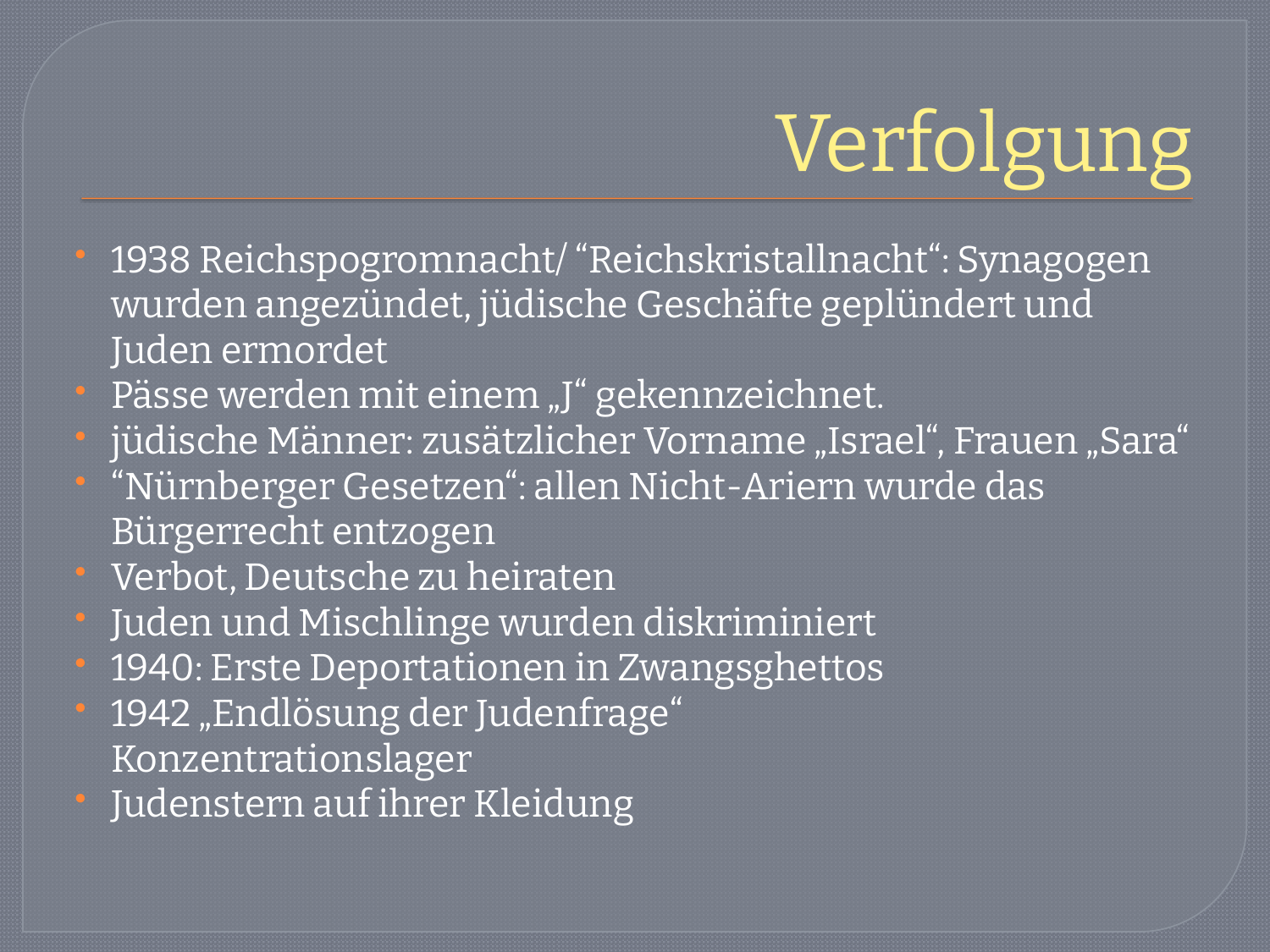

# Verfolgung
1938 Reichspogromnacht/ “Reichskristallnacht“: Synagogen wurden angezündet, jüdische Geschäfte geplündert und Juden ermordet
Pässe werden mit einem „J“ gekennzeichnet.
jüdische Männer: zusätzlicher Vorname „Israel“, Frauen „Sara“
“Nürnberger Gesetzen“: allen Nicht-Ariern wurde das Bürgerrecht entzogen
Verbot, Deutsche zu heiraten
Juden und Mischlinge wurden diskriminiert
1940: Erste Deportationen in Zwangsghettos
1942 „Endlösung der Judenfrage“
Konzentrationslager
Judenstern auf ihrer Kleidung